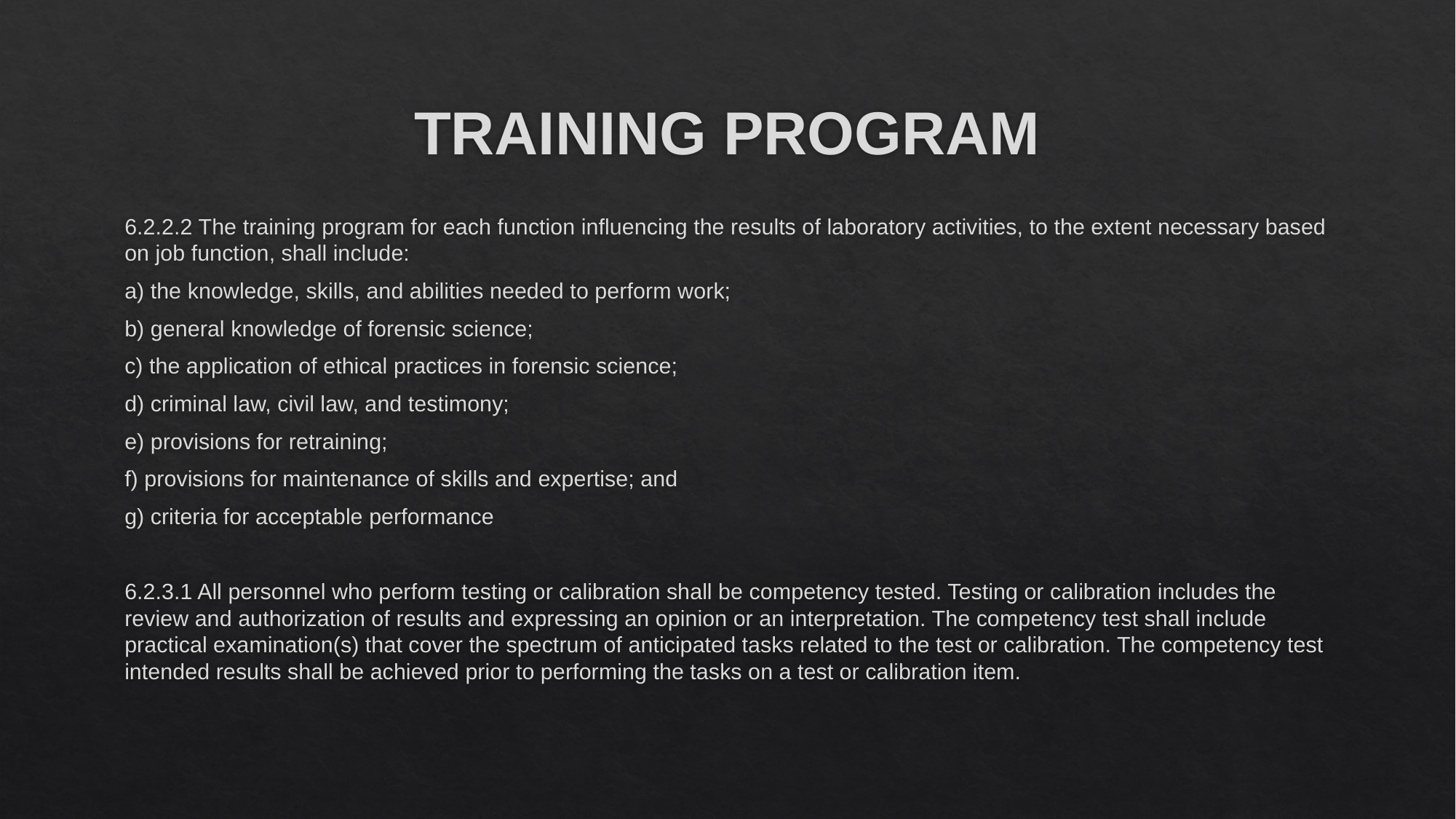

# TRAINING PROGRAM
6.2.2.2 The training program for each function influencing the results of laboratory activities, to the extent necessary based on job function, shall include:
a) the knowledge, skills, and abilities needed to perform work;
b) general knowledge of forensic science;
c) the application of ethical practices in forensic science;
d) criminal law, civil law, and testimony;
e) provisions for retraining;
f) provisions for maintenance of skills and expertise; and
g) criteria for acceptable performance

6.2.3.1 All personnel who perform testing or calibration shall be competency tested. Testing or calibration includes the review and authorization of results and expressing an opinion or an interpretation. The competency test shall include practical examination(s) that cover the spectrum of anticipated tasks related to the test or calibration. The competency test intended results shall be achieved prior to performing the tasks on a test or calibration item.